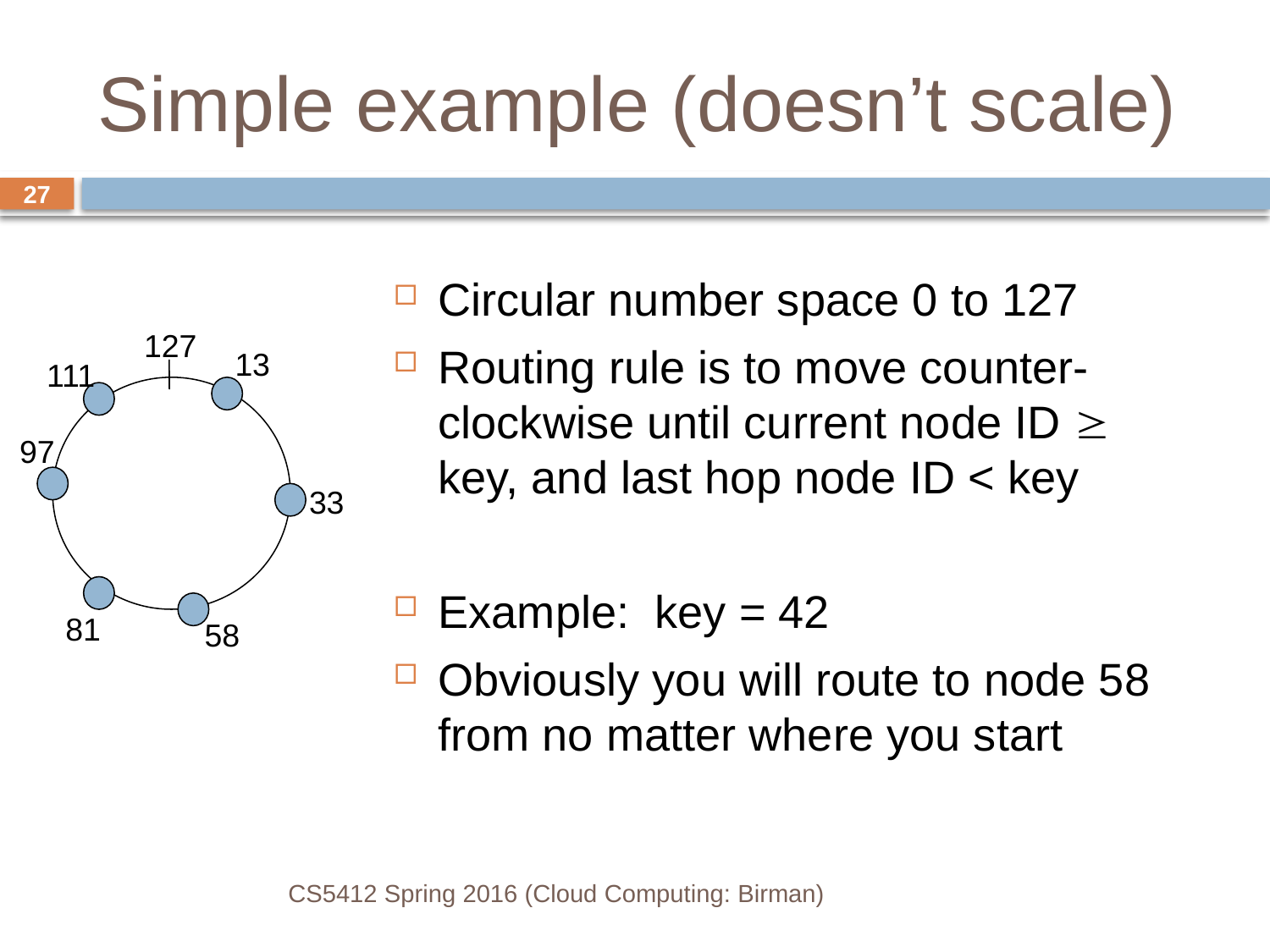

# Simple example (doesn’t scale)
27
Circular number space 0 to 127
Routing rule is to move counter-clockwise until current node ID ≥ key, and last hop node ID < key

Example:  key = 42
Obviously you will route to node 58 from no matter where you start
127
13
111

97

33

81
58
CS5412 Spring 2016 (Cloud Computing: Birman)